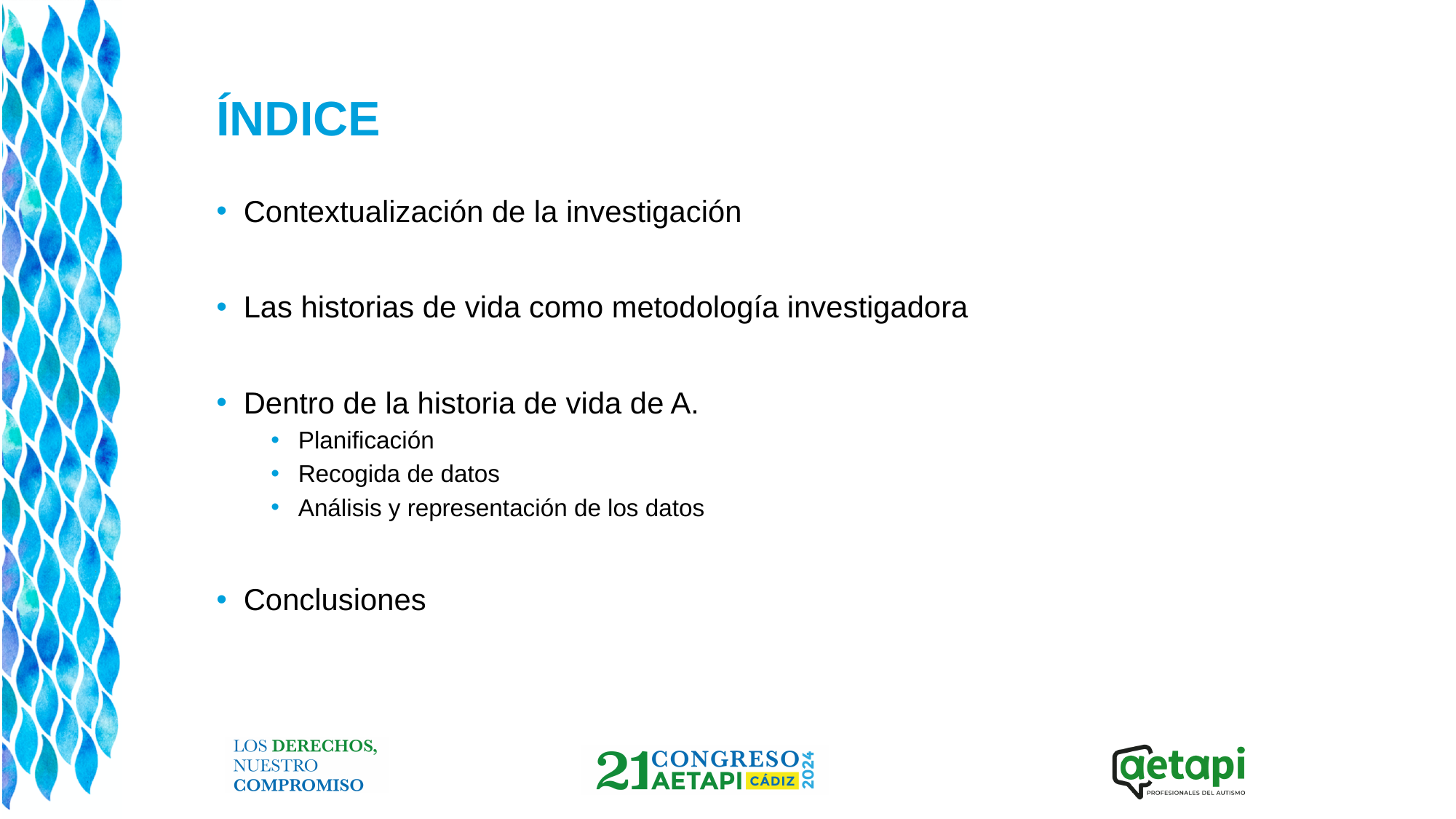

# ÍNDICE
Contextualización de la investigación

Las historias de vida como metodología investigadora

Dentro de la historia de vida de A.
Planificación
Recogida de datos
Análisis y representación de los datos

Conclusiones